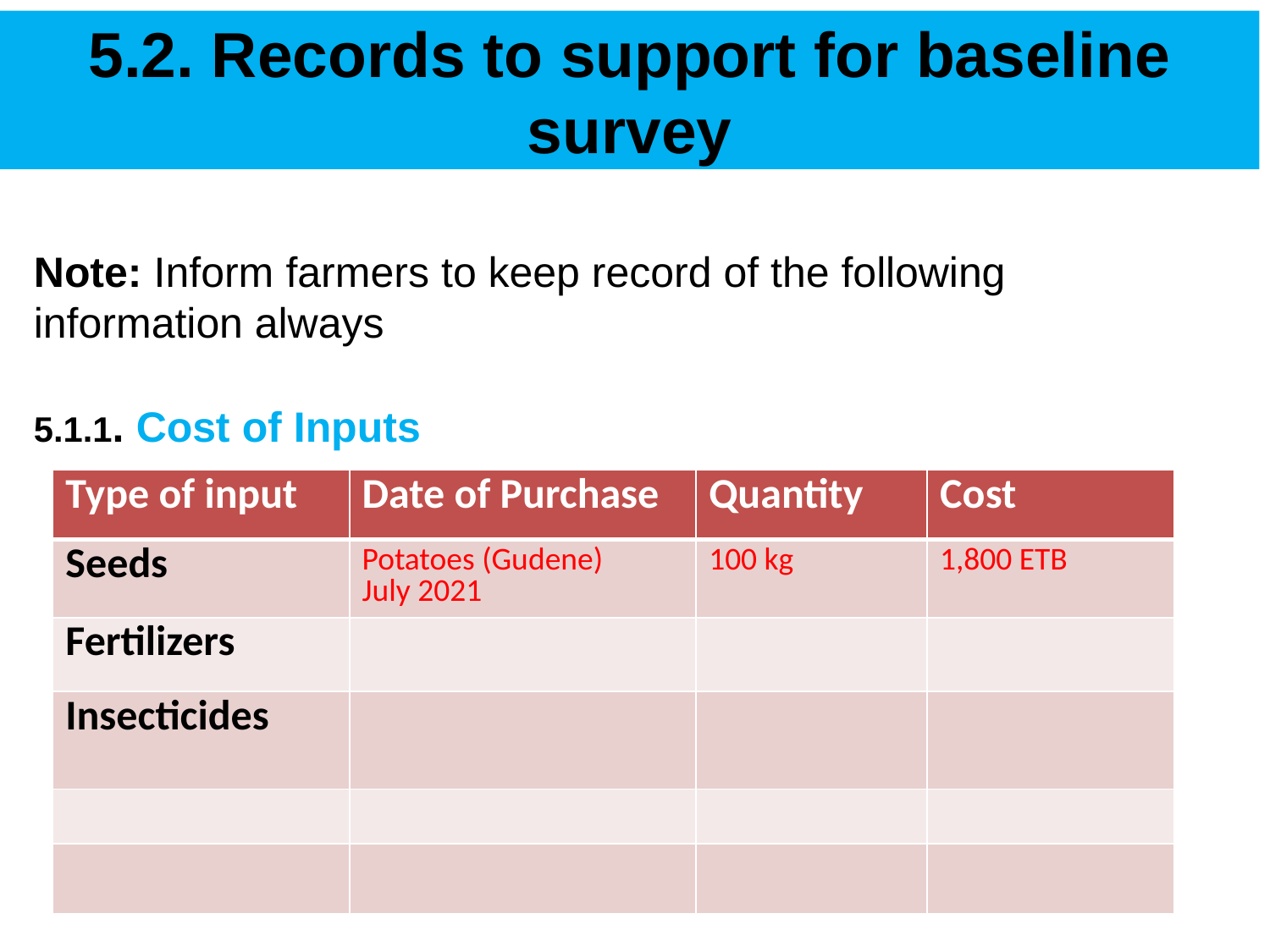

# 5.2. Records to support for baseline survey

Note: Inform farmers to keep record of the following information always

5.1.1. Cost of Inputs

| Type of input | Date of Purchase | Quantity | Cost |
| --- | --- | --- | --- |
| Seeds | Potatoes (Gudene) July 2021 | 100 kg | 1,800 ETB |
| Fertilizers |  |  |  |
| Insecticides |  |  |  |
|  |  |  |  |
|  |  |  |  |